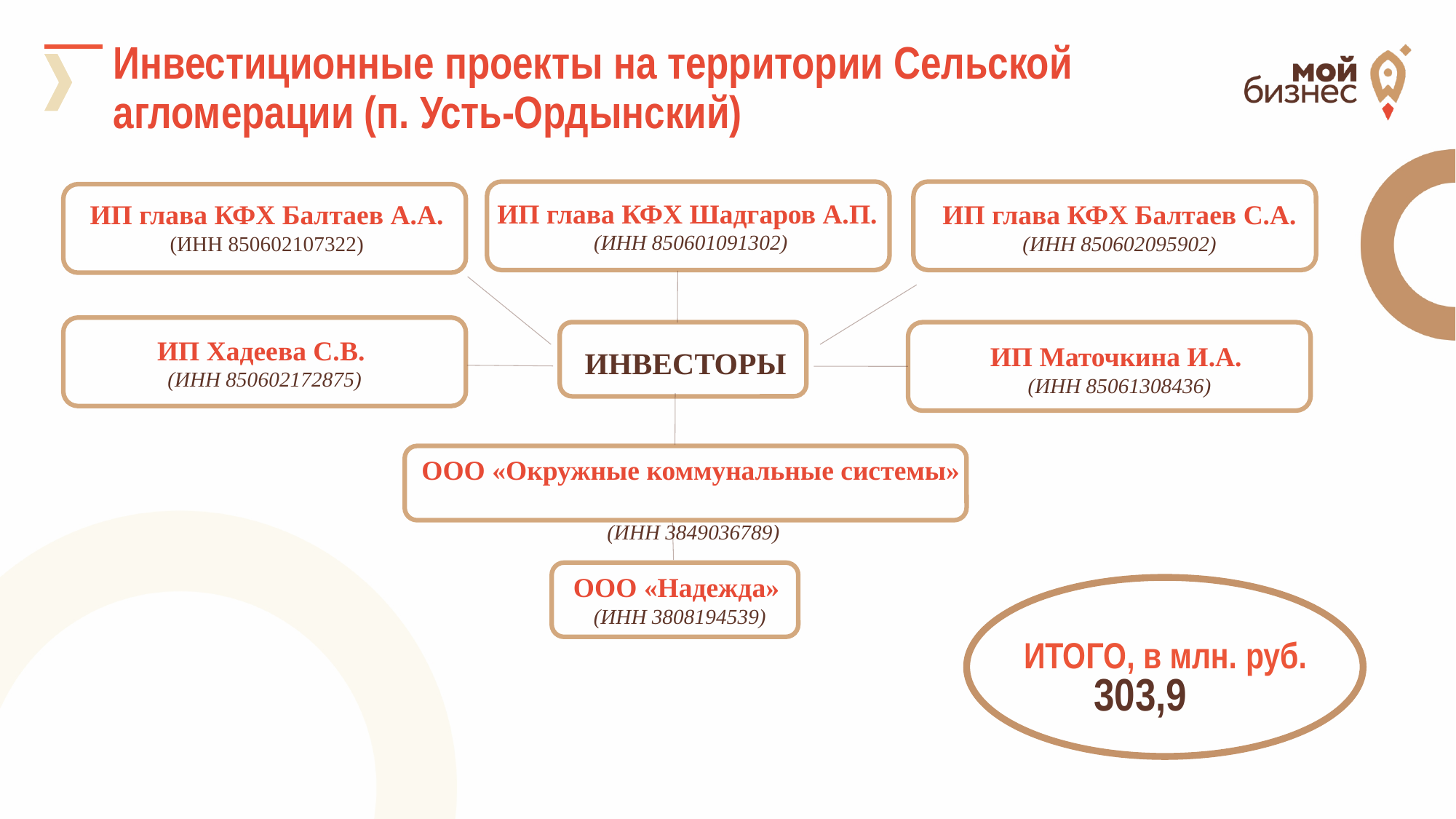

Инвестиционные проекты на территории Сельской агломерации (п. Усть-Ордынский)

ИП глава КФХ Шадгаров А.П.
(ИНН 850601091302)
 ИП глава КФХ Балтаев С.А.
(ИНН 850602095902)
ИП глава КФХ Балтаев А.А.
(ИНН 850602107322)

ИП Хадеева С.В.
(ИНН 850602172875)
ИП Маточкина И.А.
(ИНН 85061308436)
ИНВЕСТОРЫ

ООО «Окружные коммунальные системы»
 (ИНН 3849036789)

ООО «Надежда»
(ИНН 3808194539)

ИТОГО, в млн. руб.
303,9